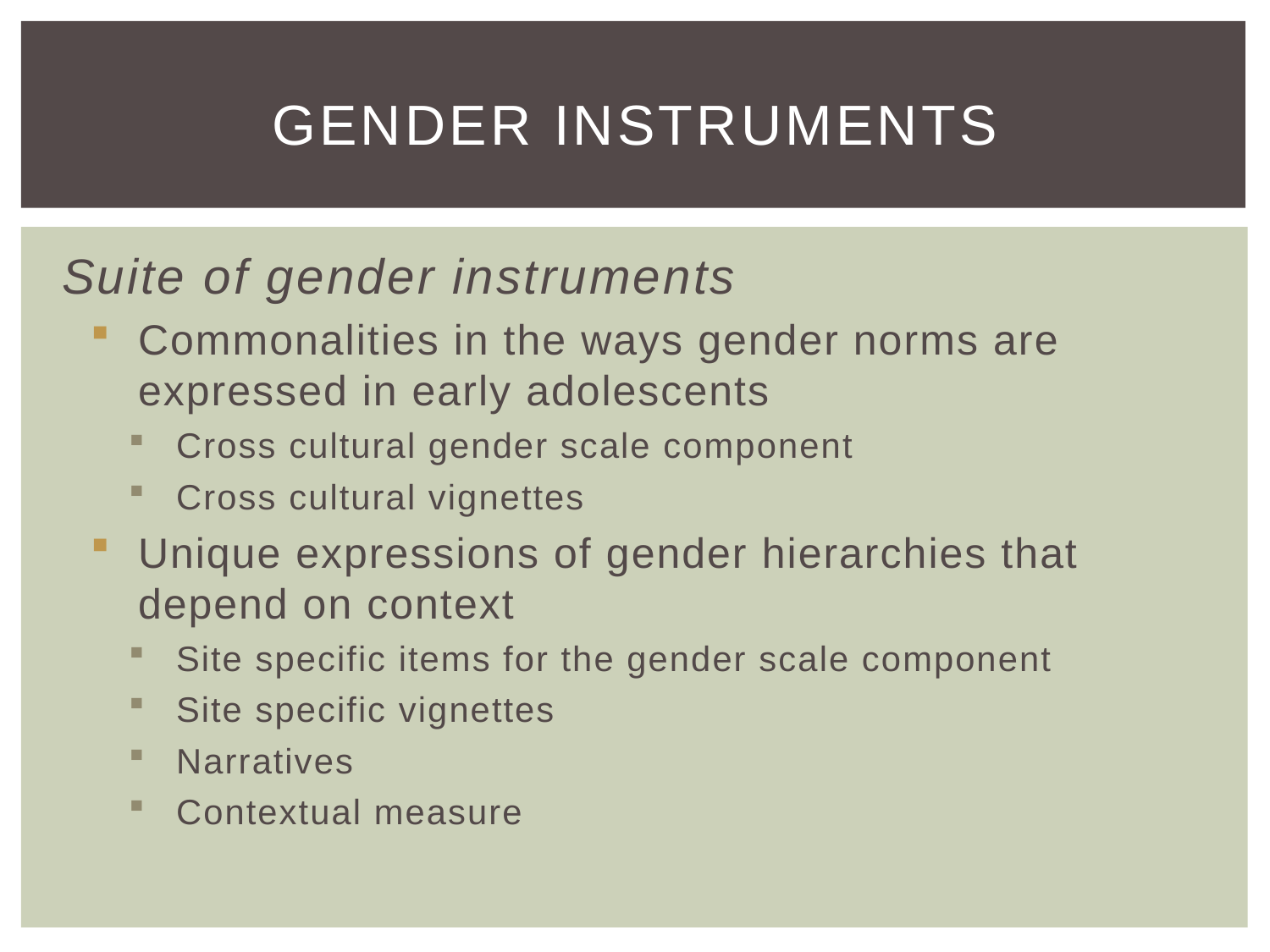

# Gender instruments
Suite of gender instruments
Commonalities in the ways gender norms are expressed in early adolescents
Cross cultural gender scale component
Cross cultural vignettes
Unique expressions of gender hierarchies that depend on context
Site specific items for the gender scale component
Site specific vignettes
Narratives
Contextual measure